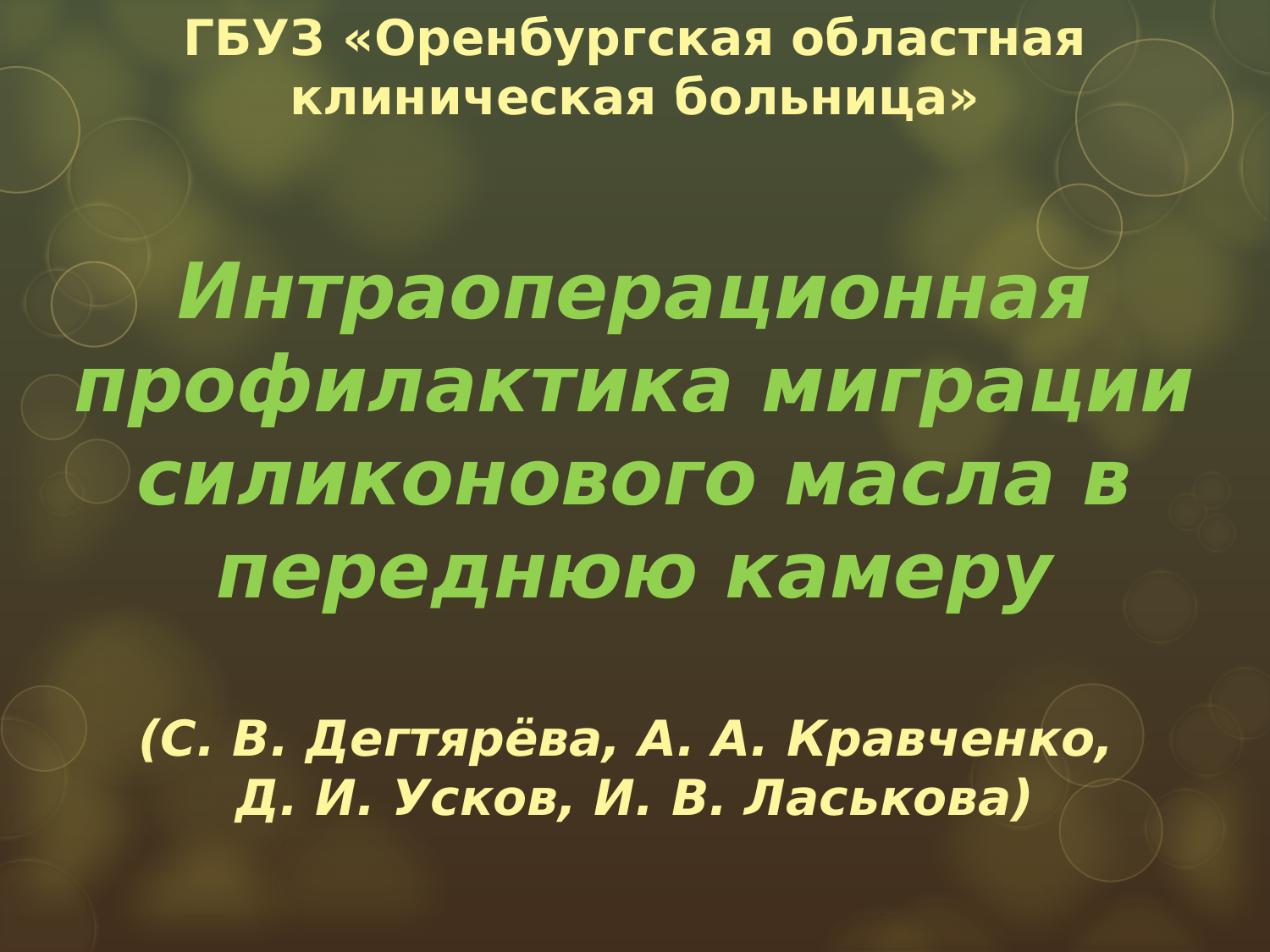

# ГБУЗ «Оренбургская областная клиническая больница» Интраоперационная профилактика миграции силиконового масла в переднюю камеру (С. В. Дегтярёва, А. А. Кравченко, Д. И. Усков, И. В. Ласькова)